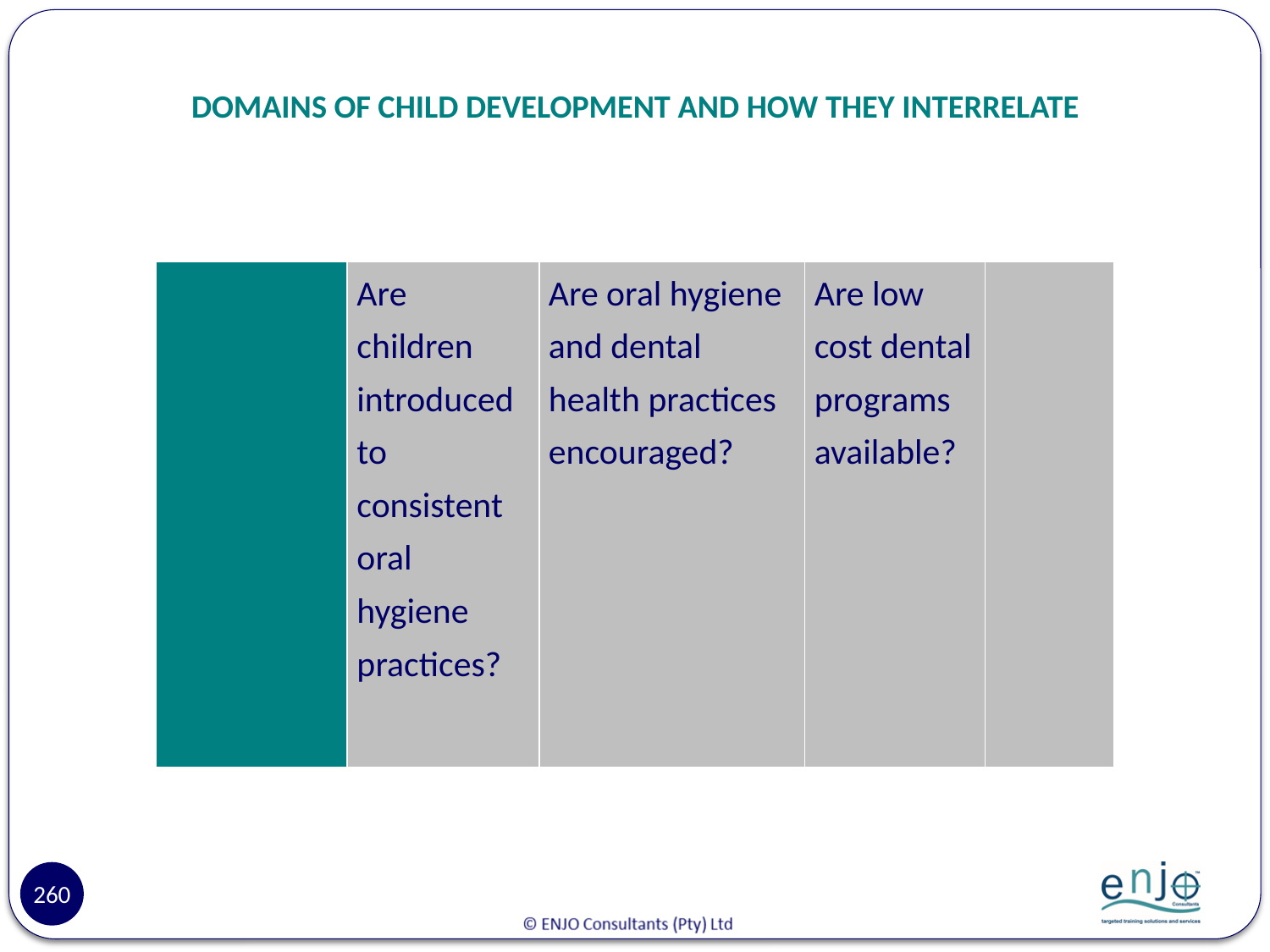

# DOMAINS OF CHILD DEVELOPMENT AND HOW THEY INTERRELATE

|  | Are children introduced to consistent oral hygiene practices? | Are oral hygiene and dental health practices encouraged? | Are low cost dental programs available? |  |
| --- | --- | --- | --- | --- |
260